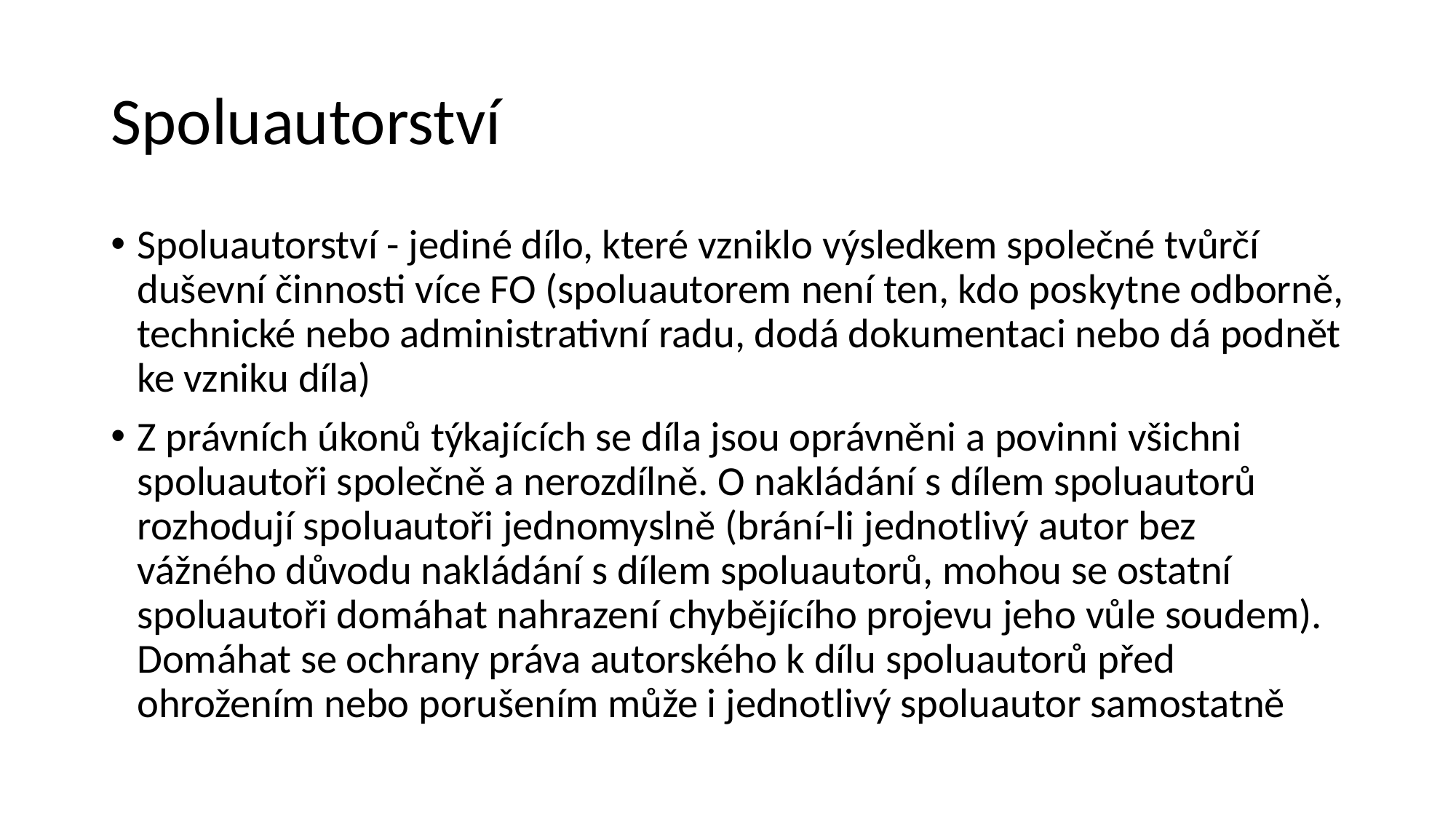

# Spoluautorství
Spoluautorství - jediné dílo, které vzniklo výsledkem společné tvůrčí duševní činnosti více FO (spoluautorem není ten, kdo poskytne odborně, technické nebo administrativní radu, dodá dokumentaci nebo dá podnět ke vzniku díla)
Z právních úkonů týkajících se díla jsou oprávněni a povinni všichni spoluautoři společně a nerozdílně. O nakládání s dílem spoluautorů rozhodují spoluautoři jednomyslně (brání-li jednotlivý autor bez vážného důvodu nakládání s dílem spoluautorů, mohou se ostatní spoluautoři domáhat nahrazení chybějícího projevu jeho vůle soudem). Domáhat se ochrany práva autorského k dílu spoluautorů před ohrožením nebo porušením může i jednotlivý spoluautor samostatně